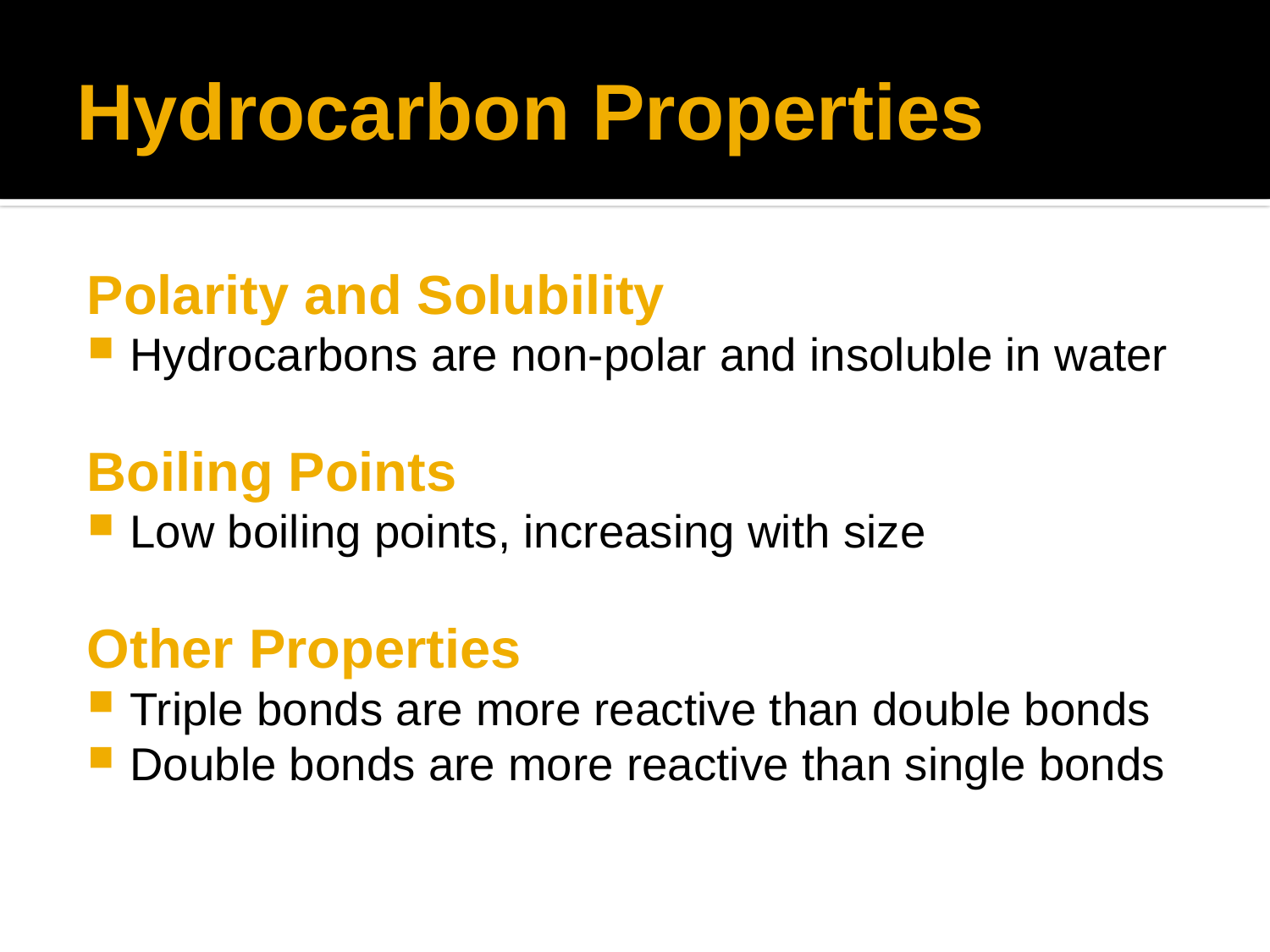

# Hydrocarbon Properties
Polarity and Solubility
Hydrocarbons are non-polar and insoluble in water

Boiling Points
Low boiling points, increasing with size

Other Properties
Triple bonds are more reactive than double bonds
Double bonds are more reactive than single bonds